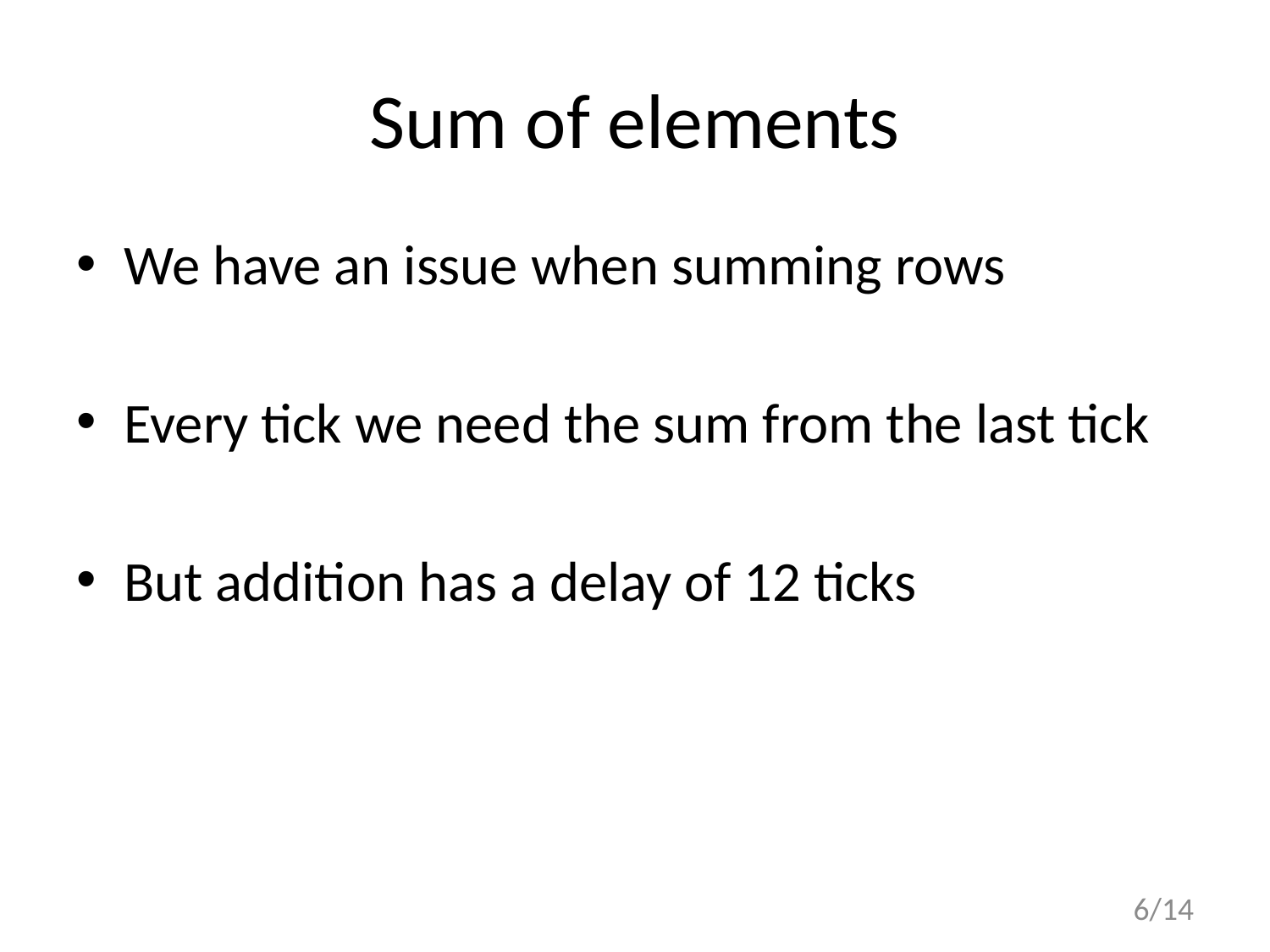

# Sum of elements
We have an issue when summing rows

Every tick we need the sum from the last tick

But addition has a delay of 12 ticks

6/14